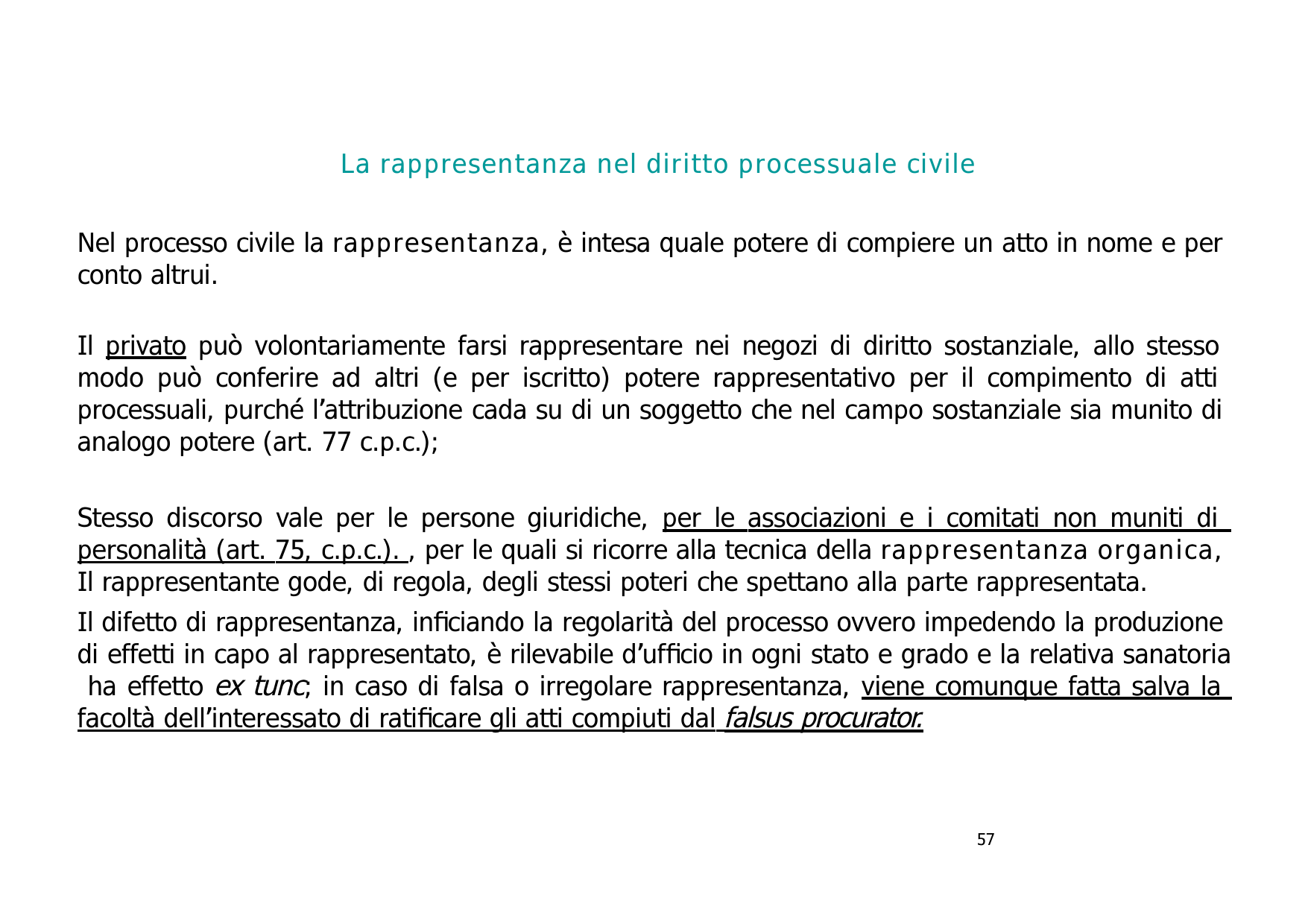

La rappresentanza nel diritto processuale civile

Nel processo civile la rappresentanza, è intesa quale potere di compiere un atto in nome e per  conto altrui.

Il privato può volontariamente farsi rappresentare nei negozi di diritto sostanziale, allo stesso  modo può conferire ad altri (e per iscritto) potere rappresentativo per il compimento di atti  processuali, purché l’attribuzione cada su di un soggetto che nel campo sostanziale sia munito di  analogo potere (art. 77 c.p.c.);

Stesso discorso vale per le persone giuridiche, per le associazioni e i comitati non muniti di  personalità (art. 75, c.p.c.). , per le quali si ricorre alla tecnica della rappresentanza organica,  Il rappresentante gode, di regola, degli stessi poteri che spettano alla parte rappresentata.
Il difetto di rappresentanza, inficiando la regolarità del processo ovvero impedendo la produzione  di effetti in capo al rappresentato, è rilevabile d’ufficio in ogni stato e grado e la relativa sanatoria  ha effetto ex tunc; in caso di falsa o irregolare rappresentanza, viene comunque fatta salva la  facoltà dell’interessato di ratificare gli atti compiuti dal falsus procurator.
57